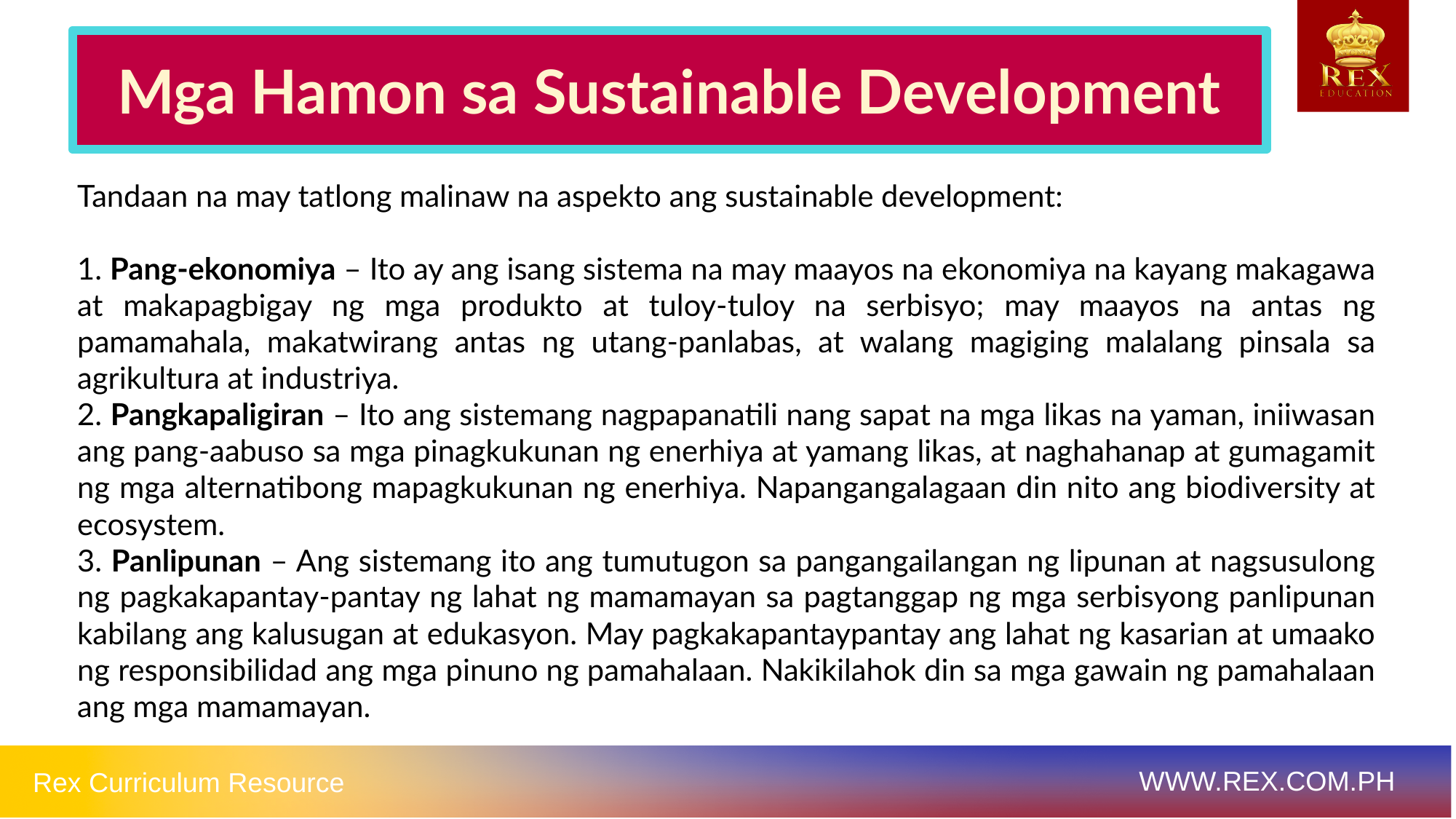

Mga Hamon sa Sustainable Development
# Tandaan na may tatlong malinaw na aspekto ang sustainable development:

1. Pang-ekonomiya – Ito ay ang isang sistema na may maayos na ekonomiya na kayang makagawa at makapagbigay ng mga produkto at tuloy-tuloy na serbisyo; may maayos na antas ng pamamahala, makatwirang antas ng utang-panlabas, at walang magiging malalang pinsala sa agrikultura at industriya.
2. Pangkapaligiran – Ito ang sistemang nagpapanatili nang sapat na mga likas na yaman, iniiwasan ang pang-aabuso sa mga pinagkukunan ng enerhiya at yamang likas, at naghahanap at gumagamit ng mga alternatibong mapagkukunan ng enerhiya. Napangangalagaan din nito ang biodiversity at ecosystem.
3. Panlipunan – Ang sistemang ito ang tumutugon sa pangangailangan ng lipunan at nagsusulong ng pagkakapantay-pantay ng lahat ng mamamayan sa pagtanggap ng mga serbisyong panlipunan kabilang ang kalusugan at edukasyon. May pagkakapantaypantay ang lahat ng kasarian at umaako ng responsibilidad ang mga pinuno ng pamahalaan. Nakikilahok din sa mga gawain ng pamahalaan ang mga mamamayan.